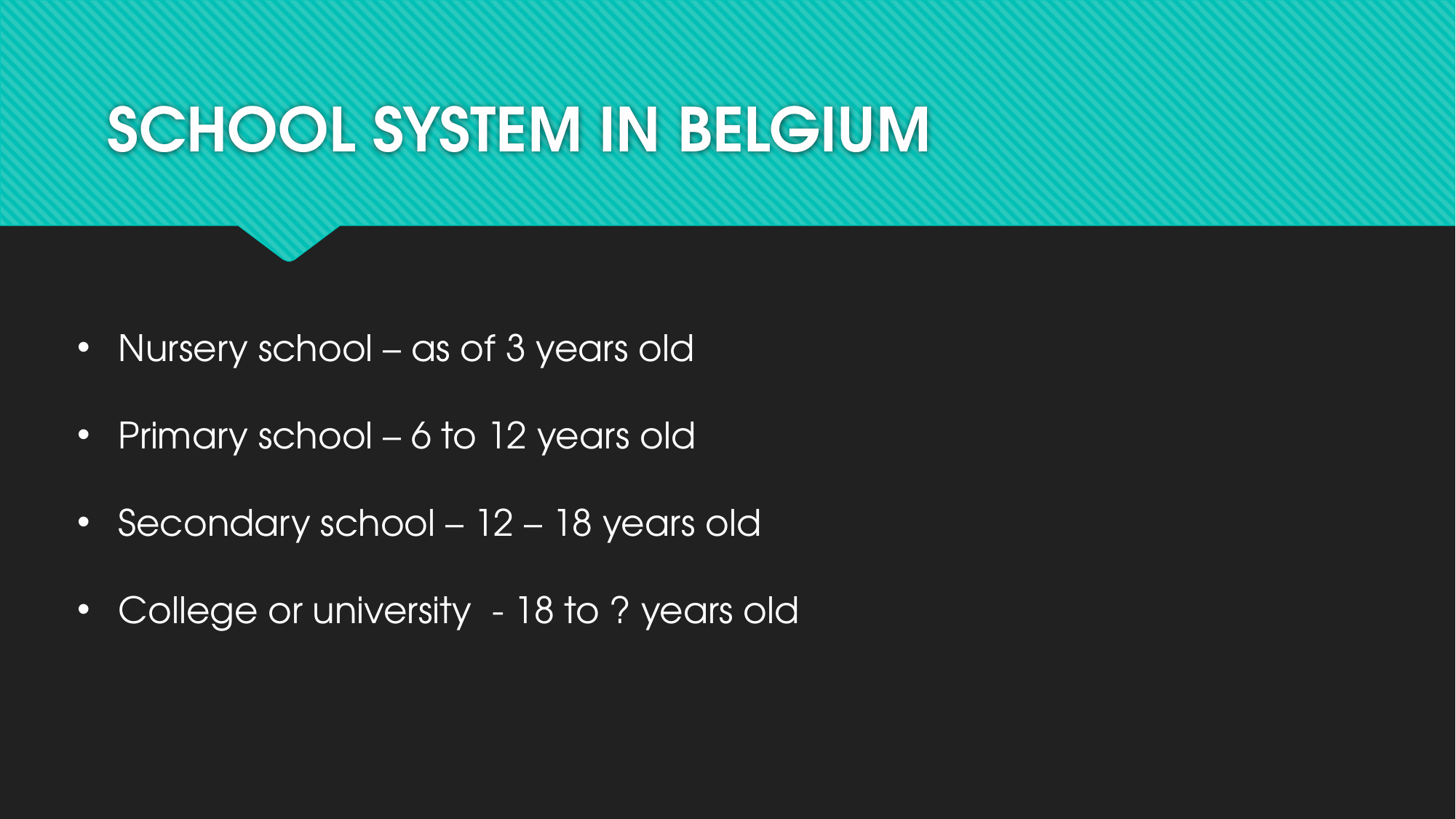

# SCHOOL SYSTEM IN BELGIUM
Nursery school – as of 3 years old

Primary school – 6 to 12 years old

Secondary school – 12 – 18 years old

College or university  - 18 to ? years old